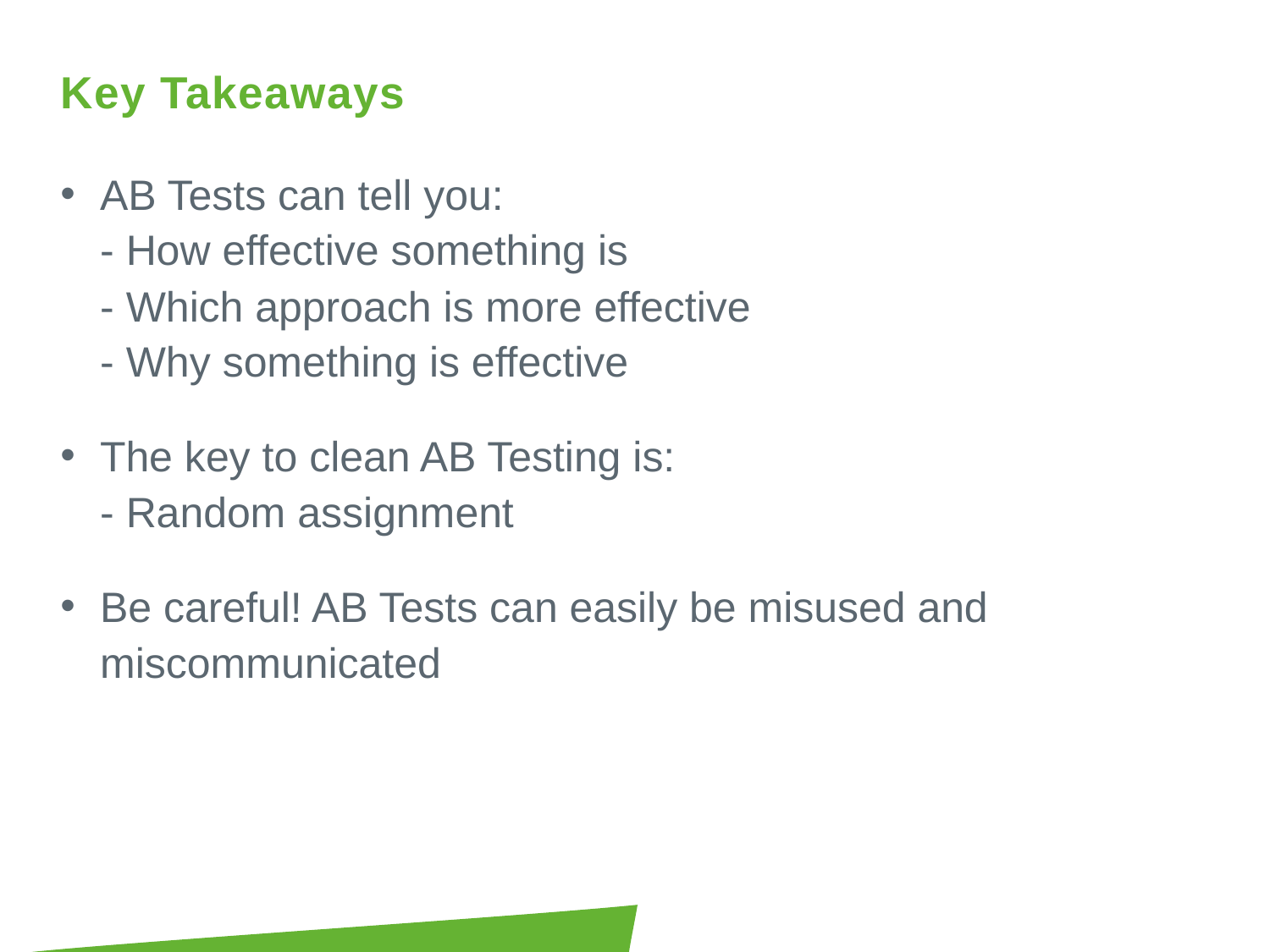

Key Takeaways
AB Tests can tell you:
- How effective something is
- Which approach is more effective
- Why something is effective
The key to clean AB Testing is:
- Random assignment
Be careful! AB Tests can easily be misused and miscommunicated